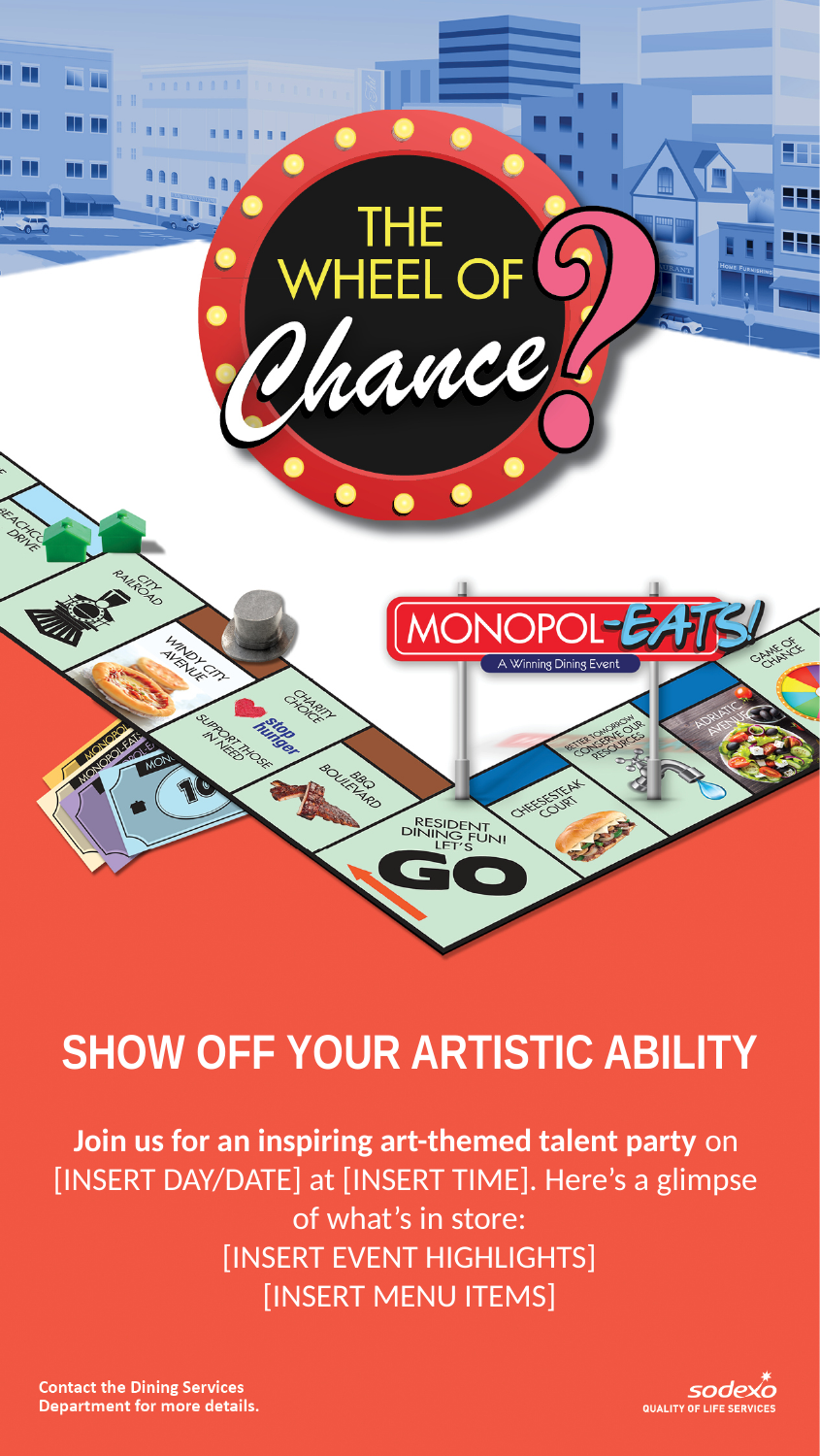

SHOW OFF YOUR ARTISTIC ABILITY
Join us for an inspiring art-themed talent party on
[INSERT DAY/DATE] at [INSERT TIME]. Here’s a glimpse
of what’s in store:
[INSERT EVENT HIGHLIGHTS]
[INSERT MENU ITEMS]